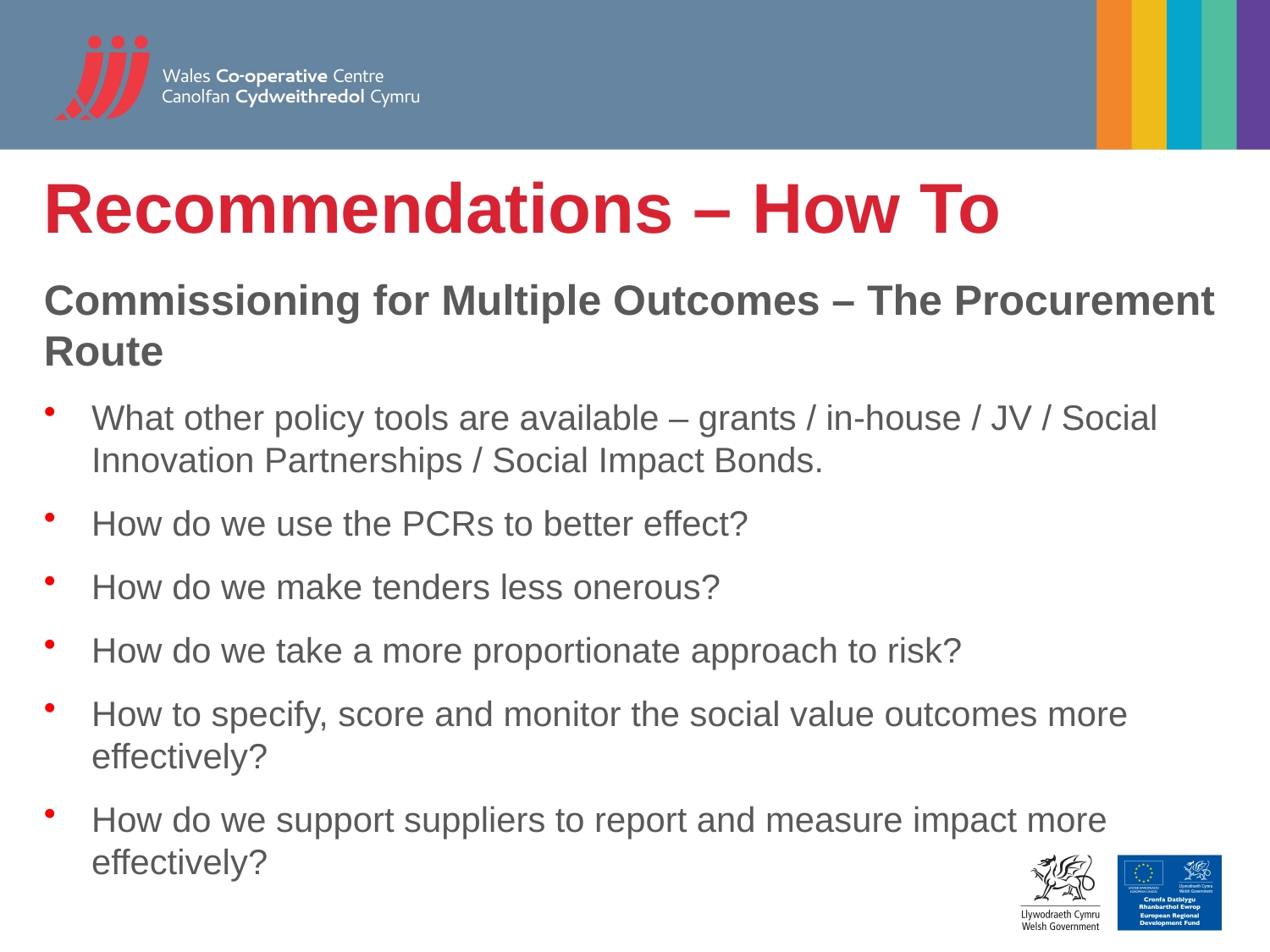

# Recommendations – How To
Commissioning for Multiple Outcomes – The Procurement Route
What other policy tools are available – grants / in-house / JV / Social Innovation Partnerships / Social Impact Bonds.
How do we use the PCRs to better effect?
How do we make tenders less onerous?
How do we take a more proportionate approach to risk?
How to specify, score and monitor the social value outcomes more effectively?
How do we support suppliers to report and measure impact more effectively?